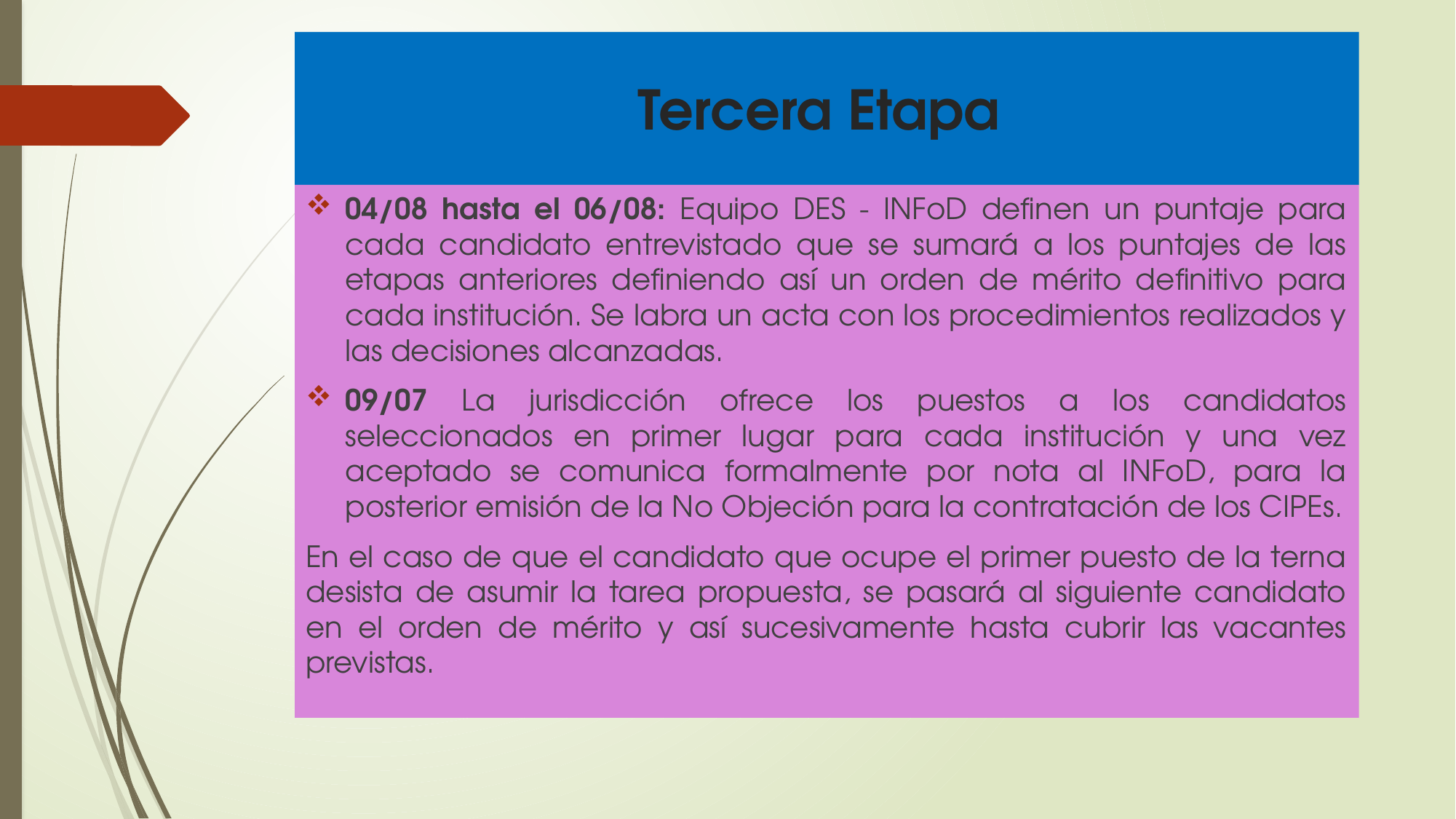

# Tercera Etapa
04/08 hasta el 06/08: Equipo DES - INFoD definen un puntaje para cada candidato entrevistado que se sumará a los puntajes de las etapas anteriores definiendo así un orden de mérito definitivo para cada institución. Se labra un acta con los procedimientos realizados y las decisiones alcanzadas.
09/07 La jurisdicción ofrece los puestos a los candidatos seleccionados en primer lugar para cada institución y una vez aceptado se comunica formalmente por nota al INFoD, para la posterior emisión de la No Objeción para la contratación de los CIPEs.
En el caso de que el candidato que ocupe el primer puesto de la terna desista de asumir la tarea propuesta, se pasará al siguiente candidato en el orden de mérito y así sucesivamente hasta cubrir las vacantes previstas.